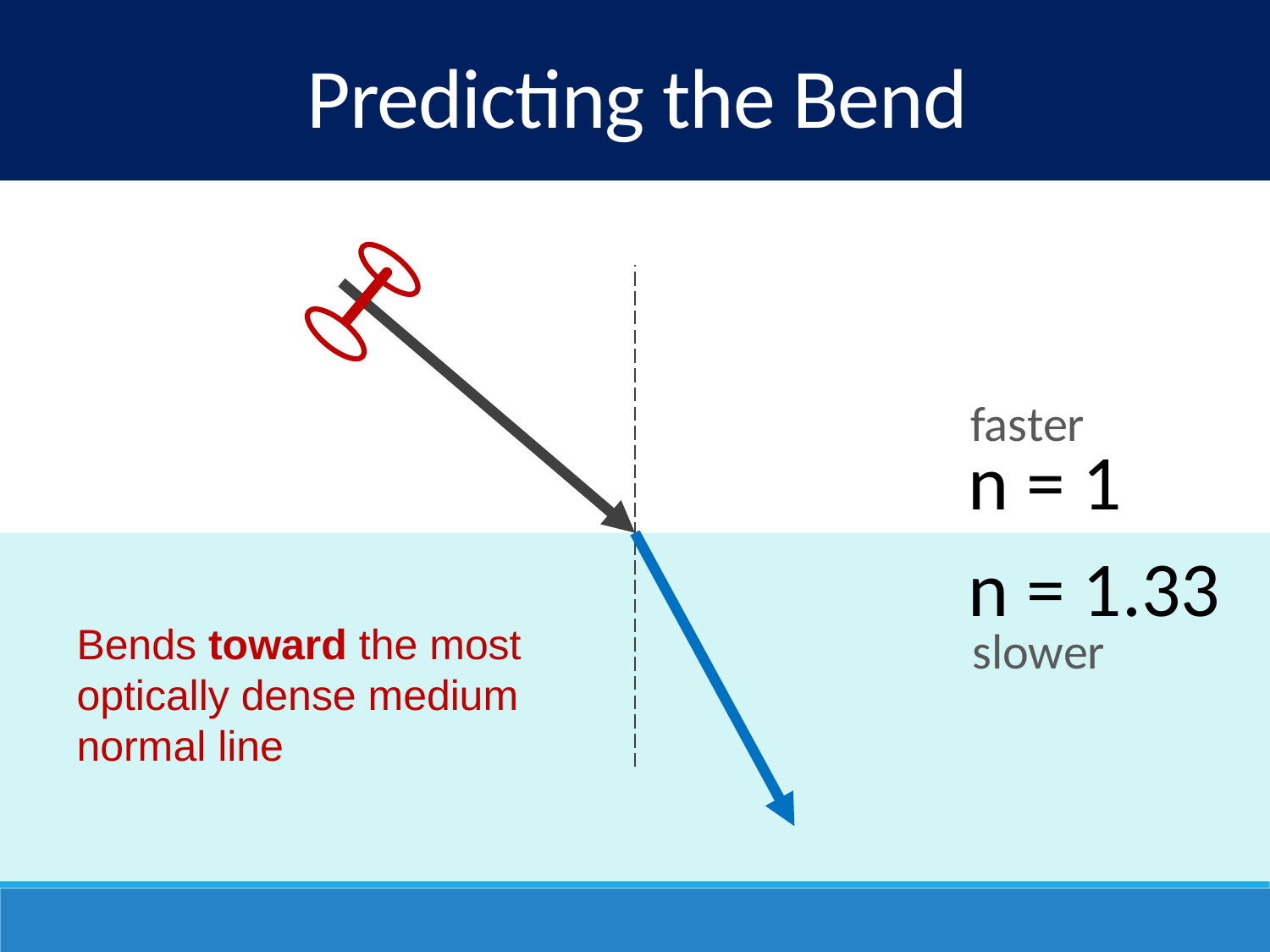

Predicting the Bend

faster
n = 1

n = 1.33
Bends toward the most optically dense medium normal line
slower